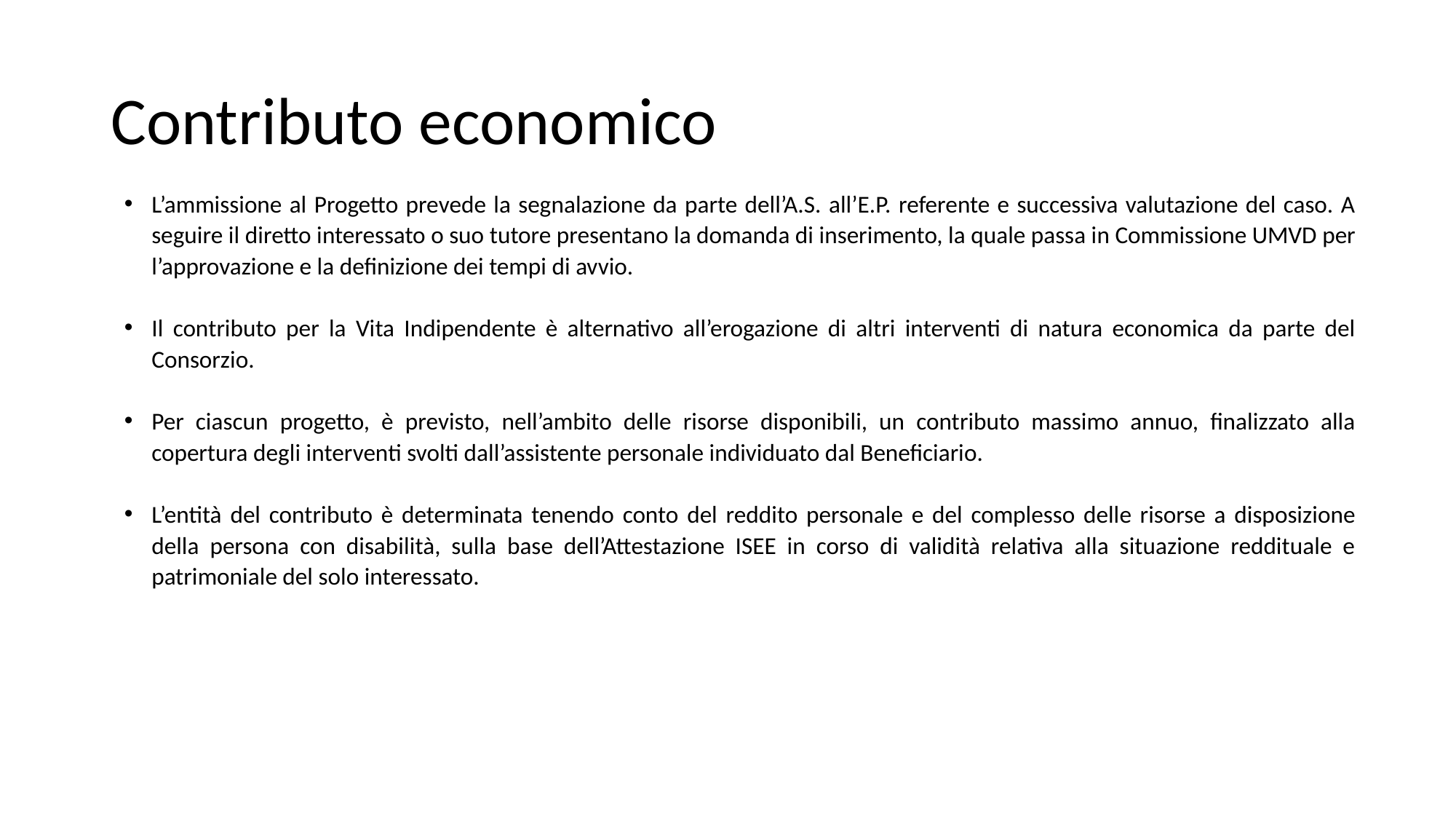

# Contributo economico
L’ammissione al Progetto prevede la segnalazione da parte dell’A.S. all’E.P. referente e successiva valutazione del caso. A seguire il diretto interessato o suo tutore presentano la domanda di inserimento, la quale passa in Commissione UMVD per l’approvazione e la definizione dei tempi di avvio.

Il contributo per la Vita Indipendente è alternativo all’erogazione di altri interventi di natura economica da parte del Consorzio.

Per ciascun progetto, è previsto, nell’ambito delle risorse disponibili, un contributo massimo annuo, finalizzato alla copertura degli interventi svolti dall’assistente personale individuato dal Beneficiario.

L’entità del contributo è determinata tenendo conto del reddito personale e del complesso delle risorse a disposizione della persona con disabilità, sulla base dell’Attestazione ISEE in corso di validità relativa alla situazione reddituale e patrimoniale del solo interessato.